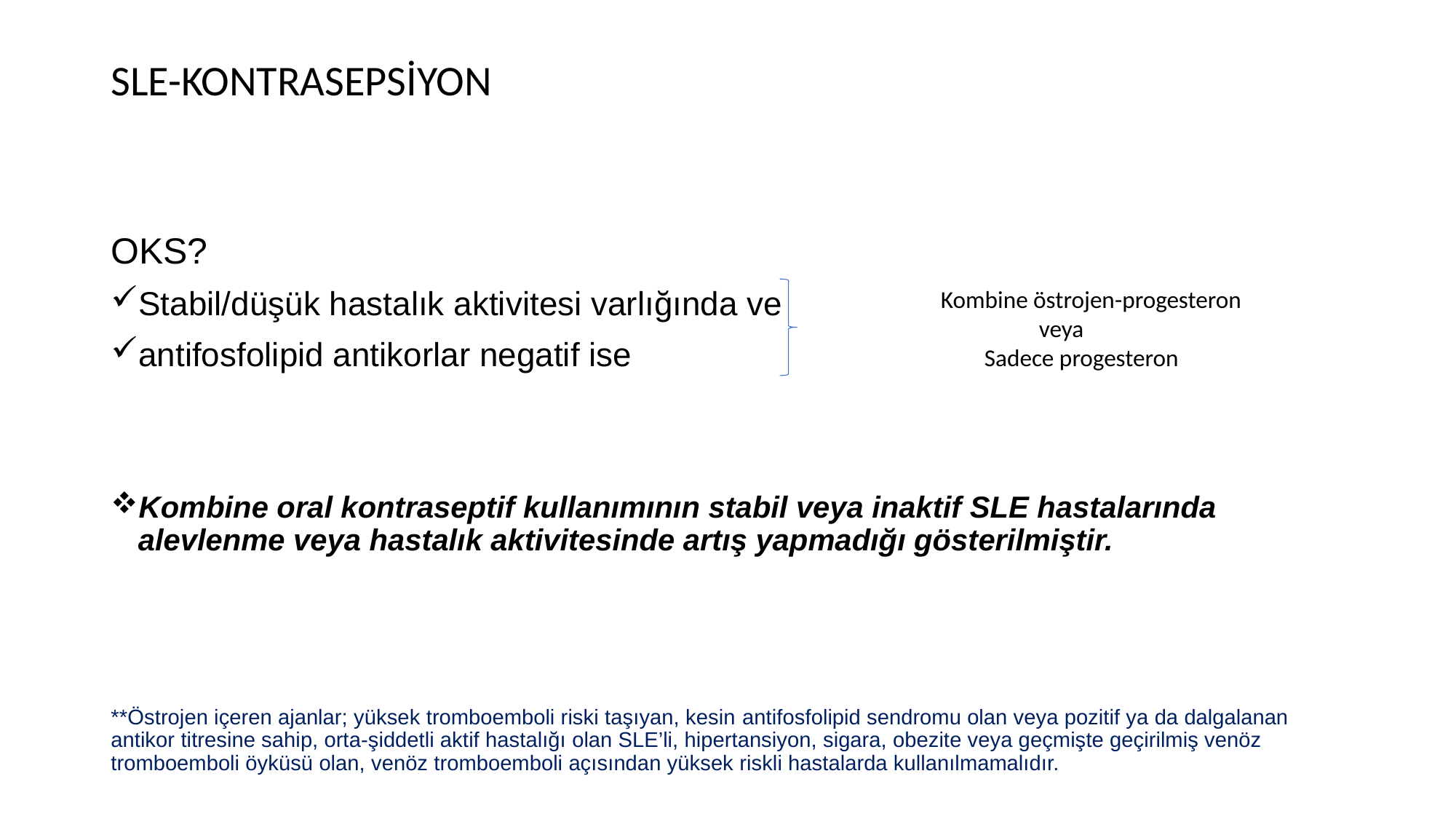

# SLE-KONTRASEPSİYON

OKS?
Stabil/düşük hastalık aktivitesi varlığında ve
antifosfolipid antikorlar negatif ise

Kombine oral kontraseptif kullanımının stabil veya inaktif SLE hastalarında alevlenme veya hastalık aktivitesinde artış yapmadığı gösterilmiştir.

**Östrojen içeren ajanlar; yüksek tromboemboli riski taşıyan, kesin antifosfolipid sendromu olan veya pozitif ya da dalgalanan antikor titresine sahip, orta-şiddetli aktif hastalığı olan SLE’li, hipertansiyon, sigara, obezite veya geçmişte geçirilmiş venöz tromboemboli öyküsü olan, venöz tromboemboli açısından yüksek riskli hastalarda kullanılmamalıdır.

Kombine östrojen-progesteron
                  veya
        Sadece progesteron